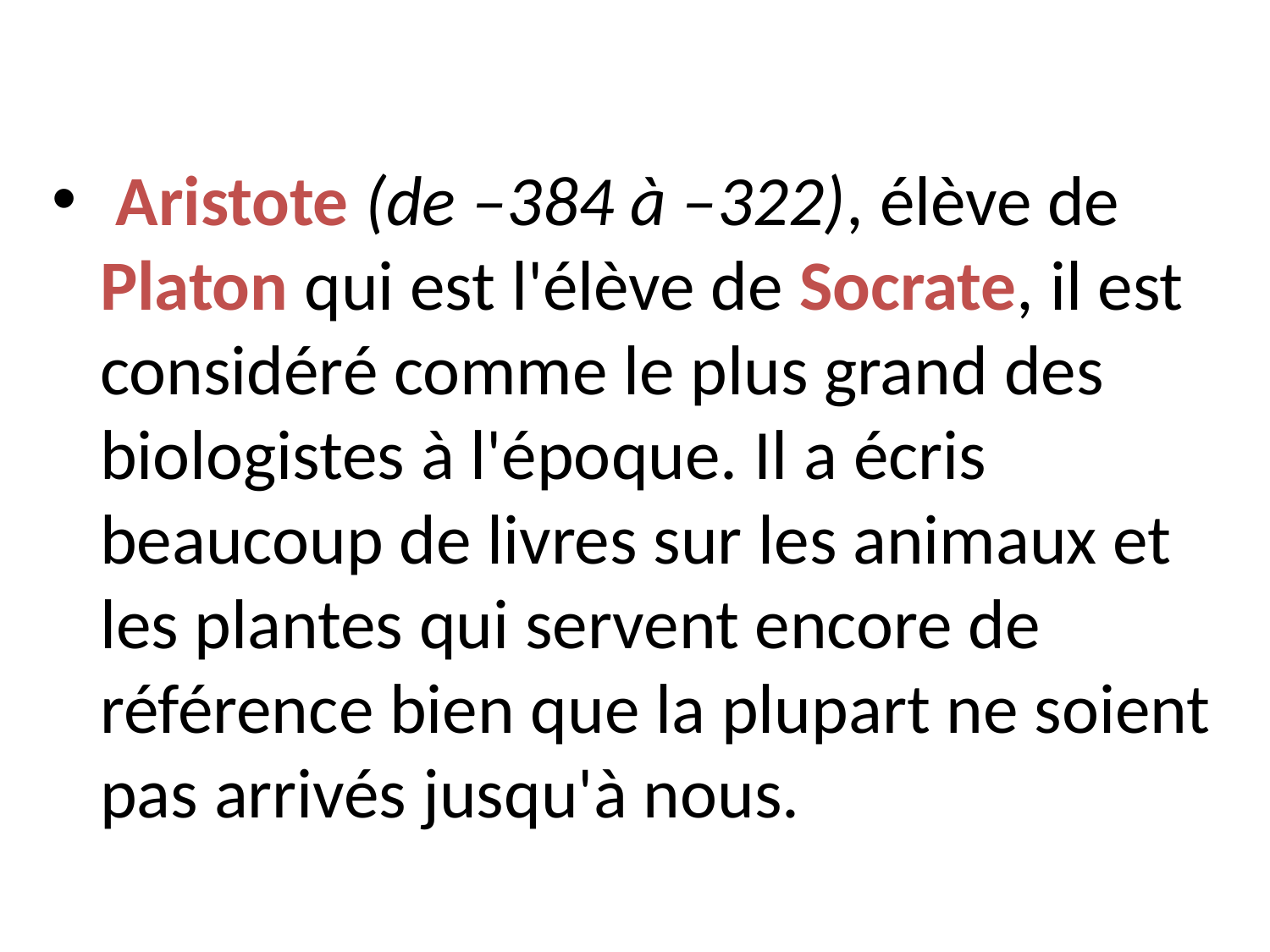

Aristote (de –384 à –322), élève de Platon qui est l'élève de Socrate, il est considéré comme le plus grand des biologistes à l'époque. Il a écris beaucoup de livres sur les animaux et les plantes qui servent encore de référence bien que la plupart ne soient pas arrivés jusqu'à nous.